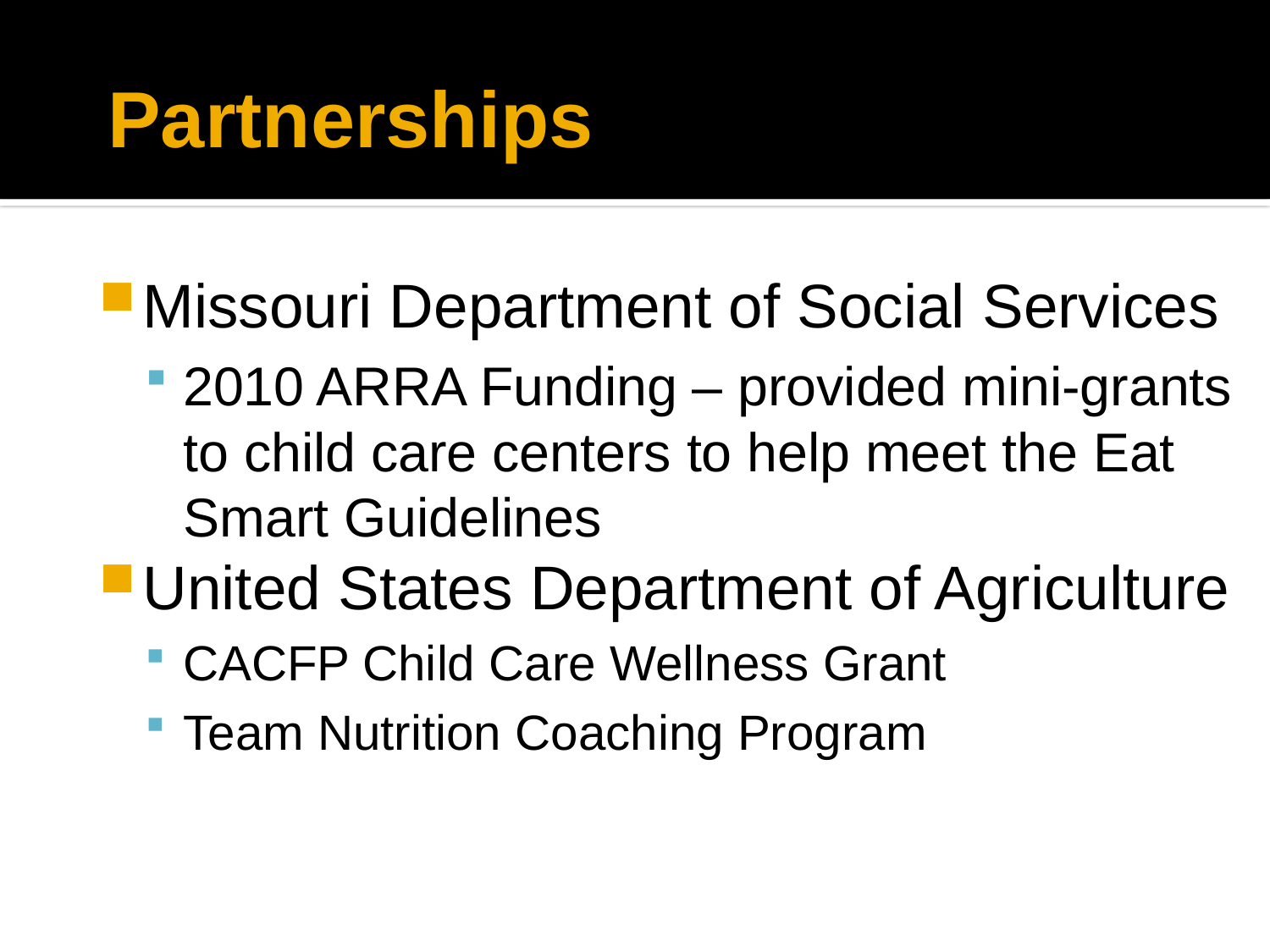

# Partnerships
Missouri Department of Social Services
2010 ARRA Funding – provided mini-grants to child care centers to help meet the Eat Smart Guidelines
United States Department of Agriculture
CACFP Child Care Wellness Grant
Team Nutrition Coaching Program